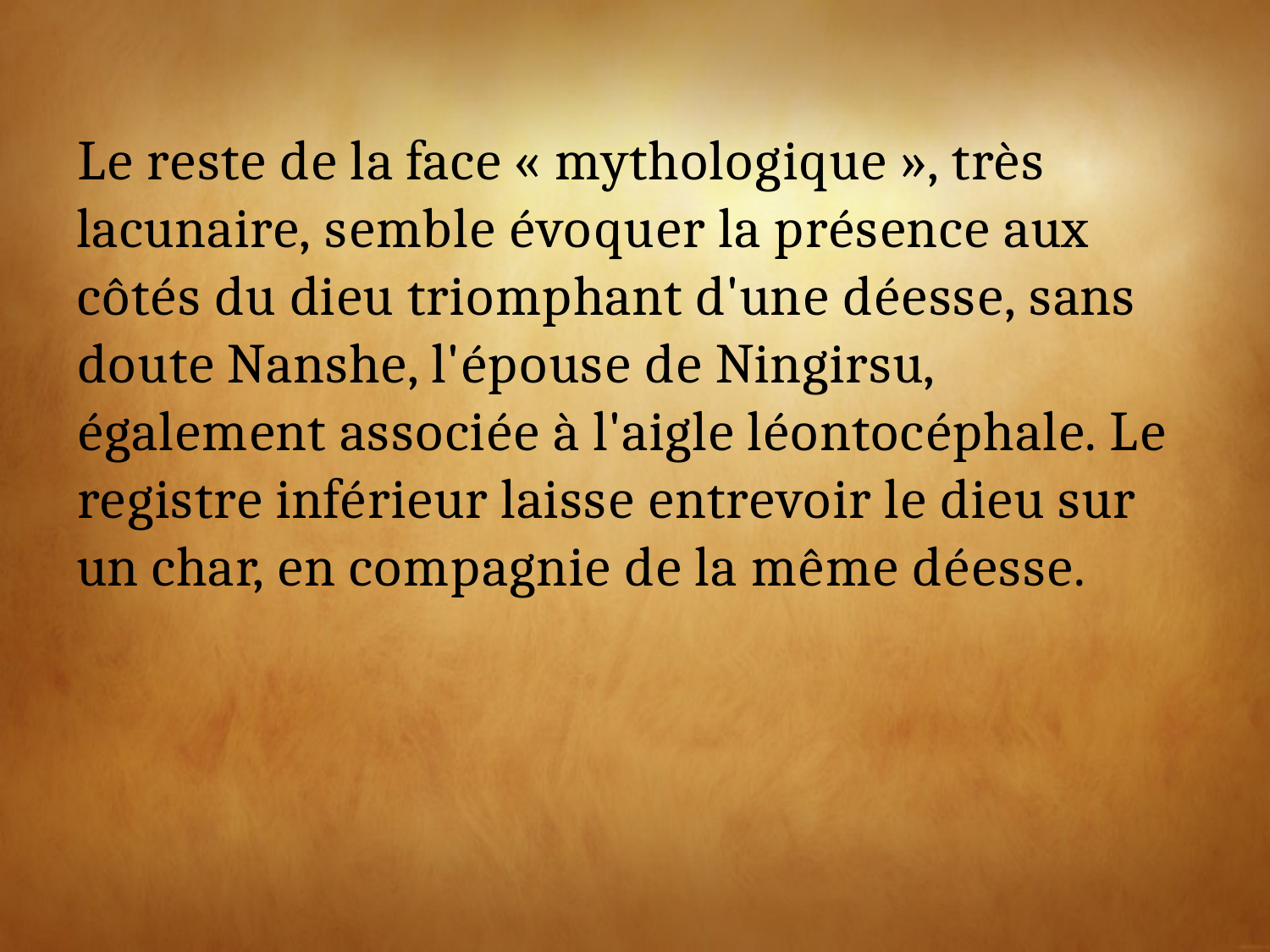

# Le reste de la face « mythologique », très lacunaire, semble évoquer la présence aux côtés du dieu triomphant d'une déesse, sans doute Nanshe, l'épouse de Ningirsu, également associée à l'aigle léontocéphale. Le registre inférieur laisse entrevoir le dieu sur un char, en compagnie de la même déesse.